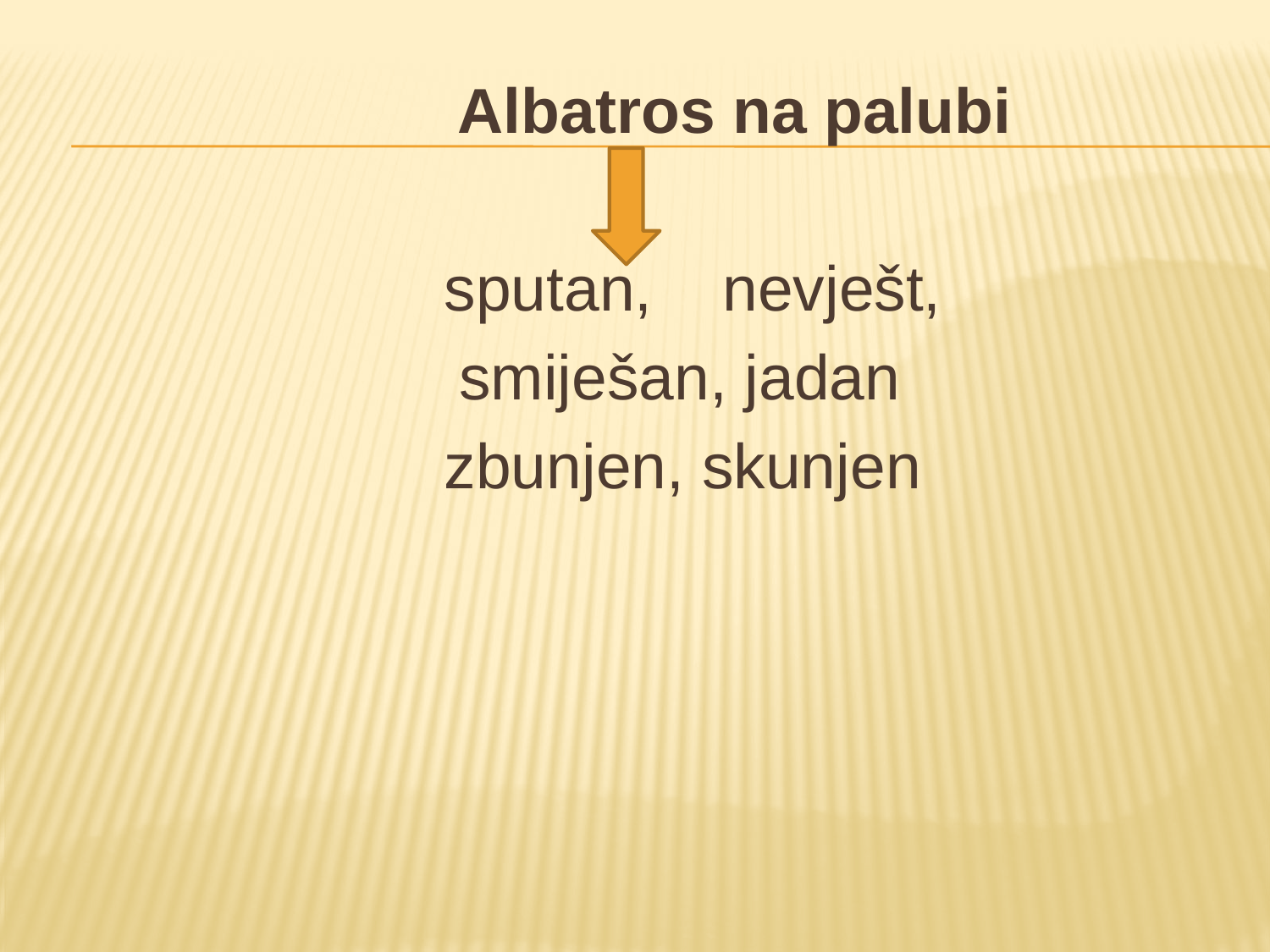

Albatros na palubi

			     sputan,    nevješt,
                       smiješan, jadan
			     zbunjen, skunjen